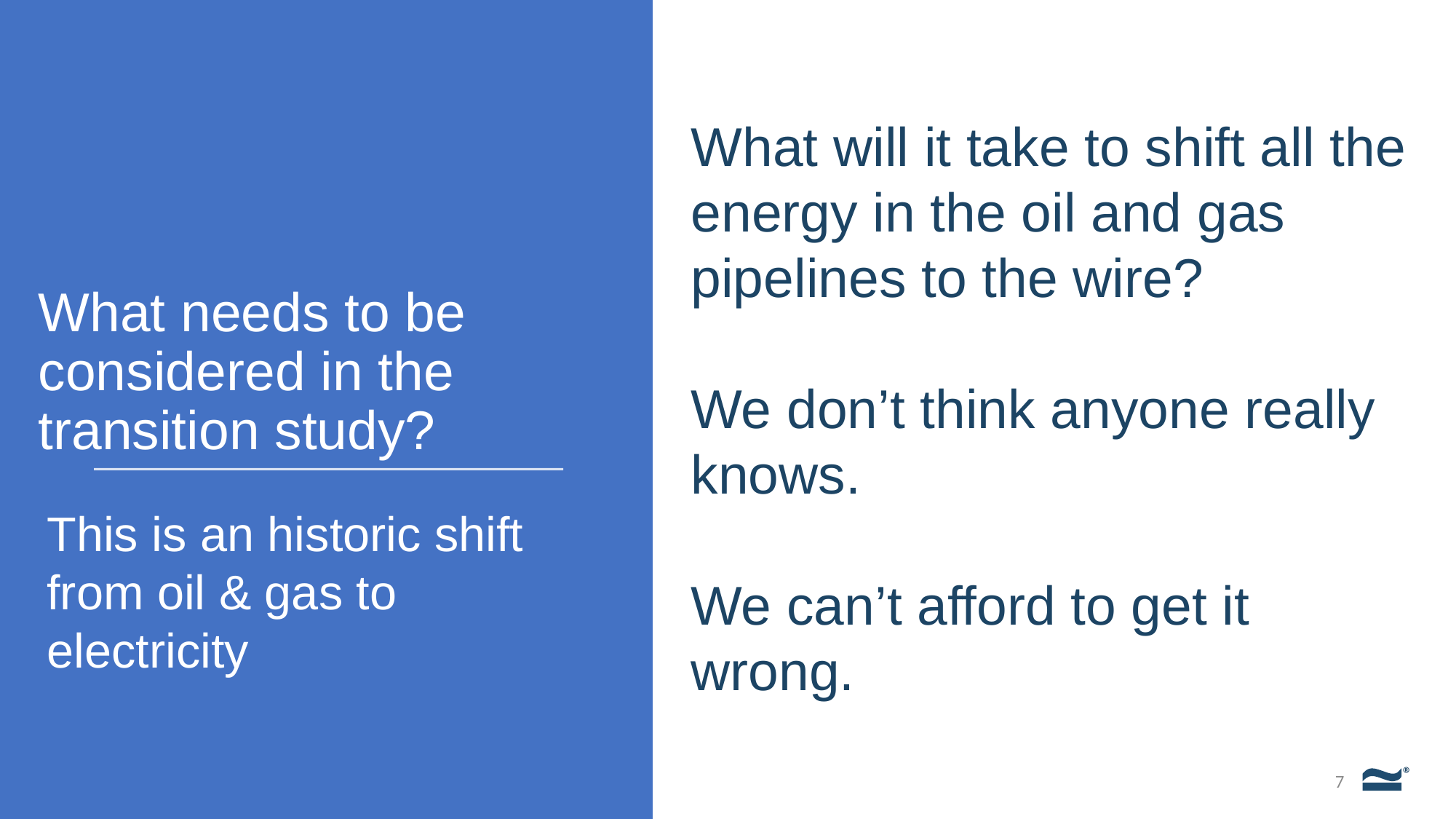

# What needs to be considered in the transition study?
What will it take to shift all the energy in the oil and gas pipelines to the wire?

We don’t think anyone really knows.

We can’t afford to get it wrong.

This is an historic shift from oil & gas to electricity
7